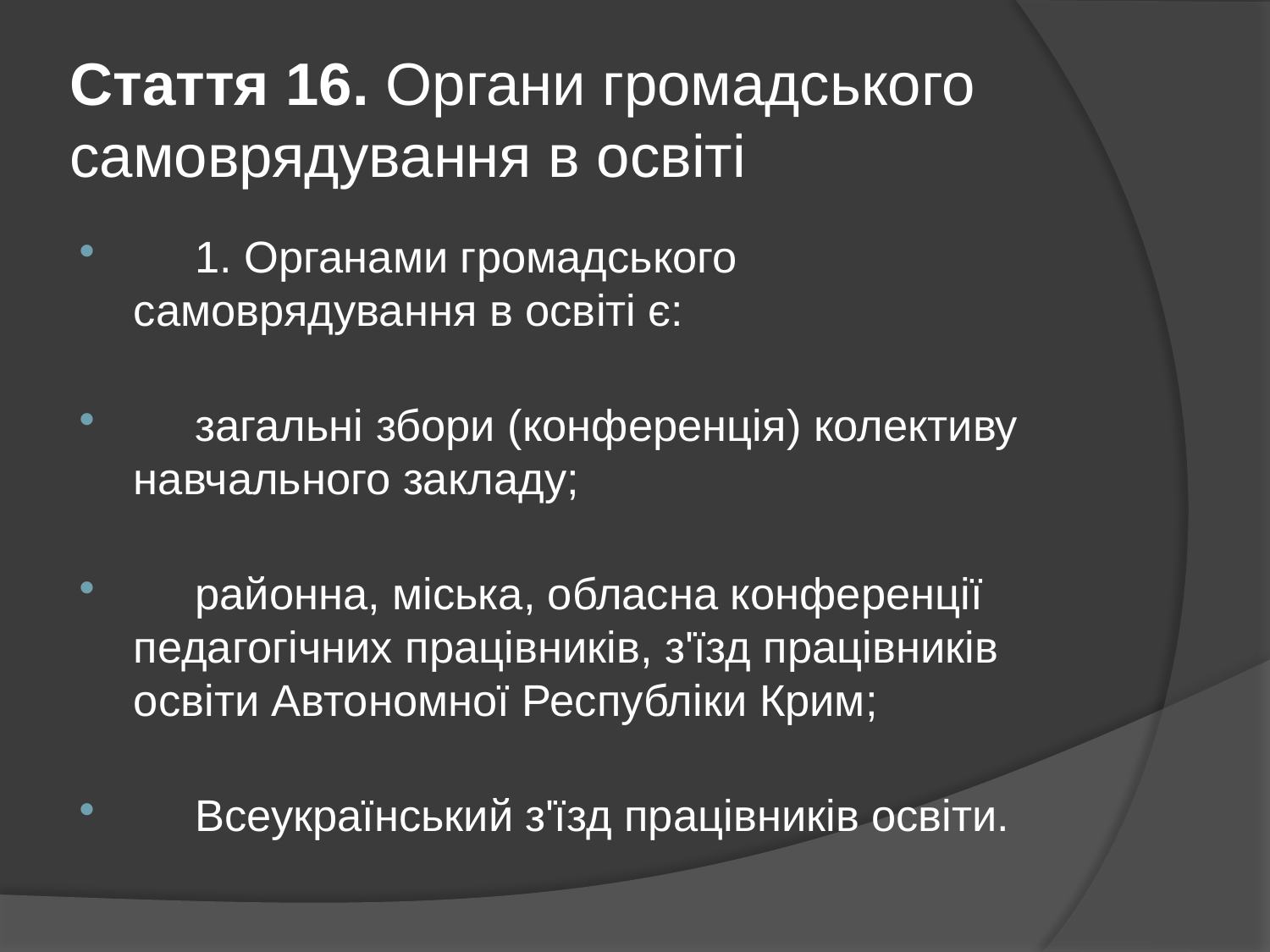

# Стаття 16. Органи громадського самоврядування в освіті
     1. Органами громадського самоврядування в освіті є:
     загальні збори (конференція) колективу навчального закладу;
     районна, міська, обласна конференції педагогічних працівників, з'їзд працівників освіти Автономної Республіки Крим;
     Всеукраїнський з'їзд працівників освіти.